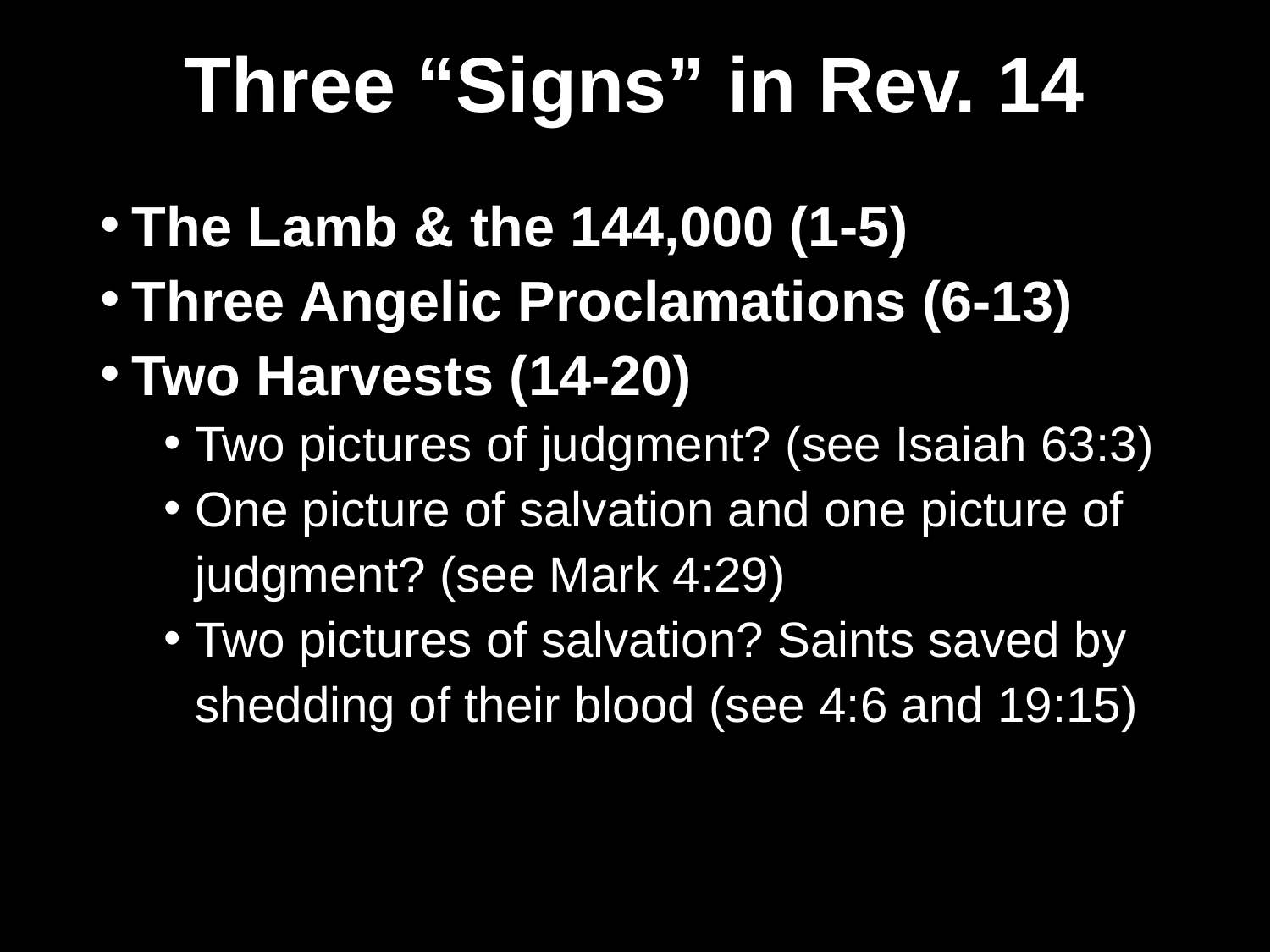

# Three “Signs” in Rev. 14
The Lamb & the 144,000 (1-5)
Three Angelic Proclamations (6-13)
Two Harvests (14-20)
Two pictures of judgment? (see Isaiah 63:3)
One picture of salvation and one picture of judgment? (see Mark 4:29)
Two pictures of salvation? Saints saved by shedding of their blood (see 4:6 and 19:15)